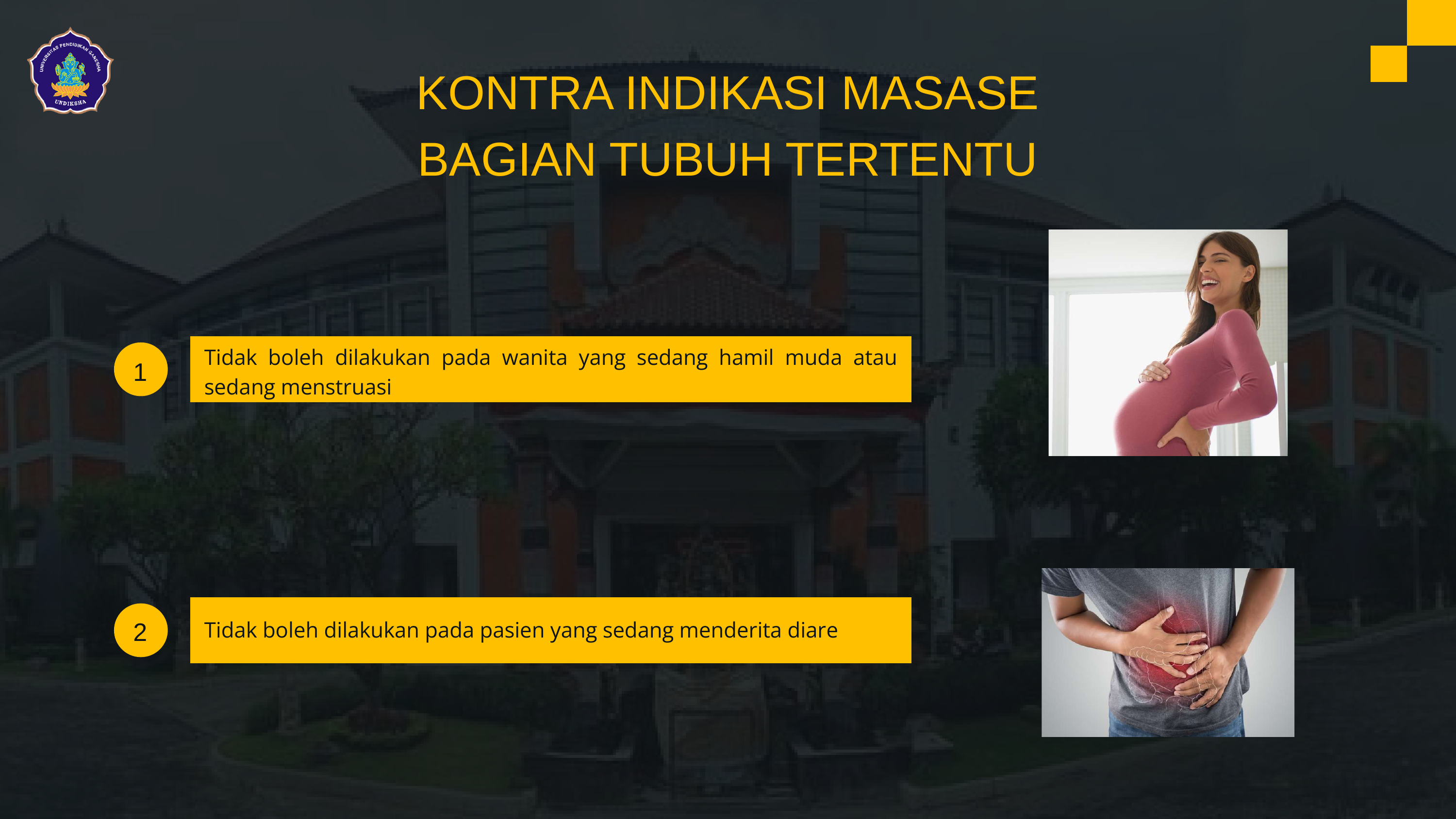

KONTRA INDIKASI MASASE BAGIAN TUBUH TERTENTU

Tidak boleh dilakukan pada wanita yang sedang hamil muda atau sedang menstruasi

1

2
Tidak boleh dilakukan pada pasien yang sedang menderita diare